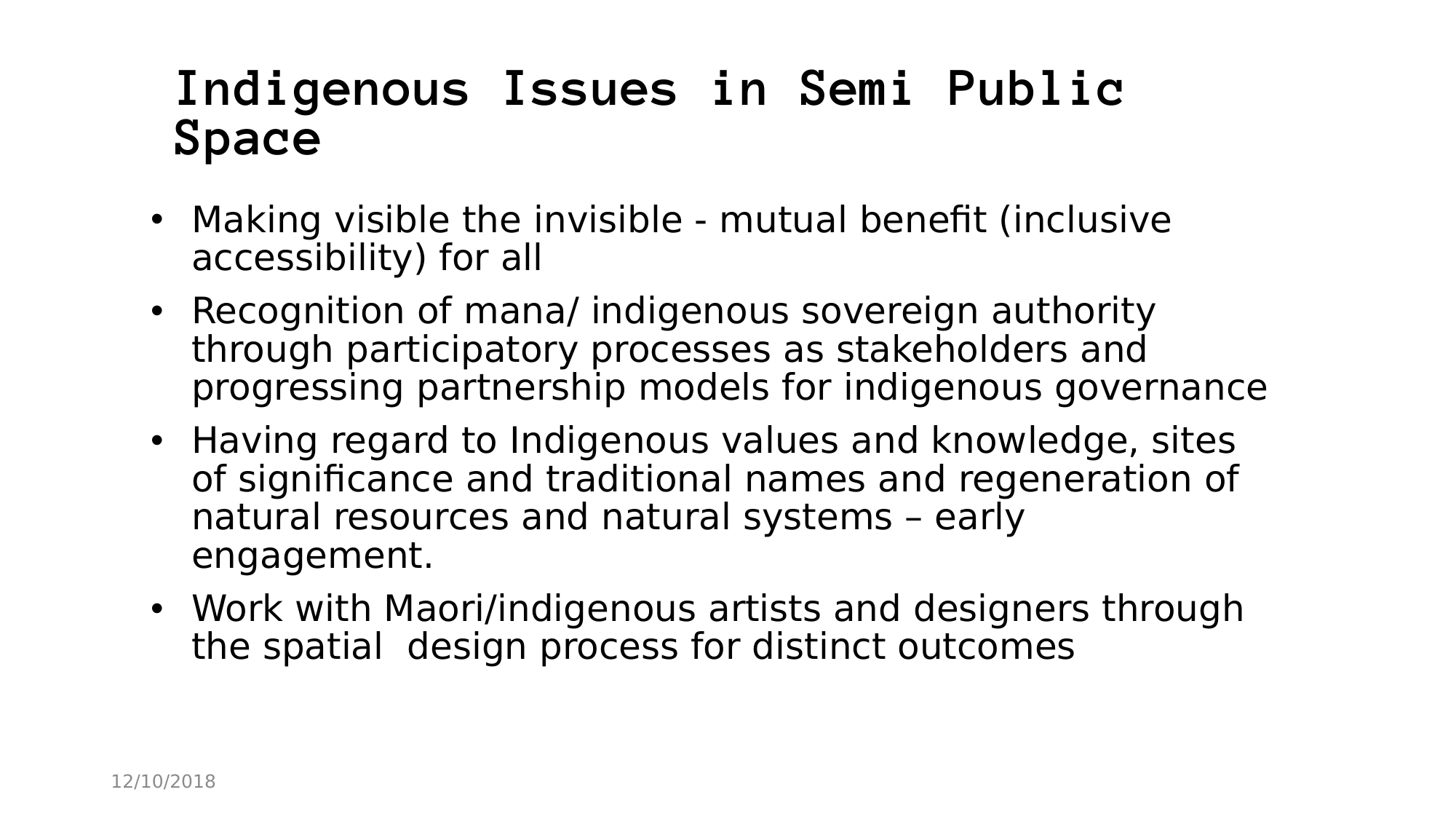

# Indigenous Issues in Semi Public Space
Making visible the invisible - mutual benefit (inclusive accessibility) for all
Recognition of mana/ indigenous sovereign authority through participatory processes as stakeholders and progressing partnership models for indigenous governance
Having regard to Indigenous values and knowledge, sites of significance and traditional names and regeneration of natural resources and natural systems – early engagement.
Work with Maori/indigenous artists and designers through the spatial  design process for distinct outcomes

12/10/2018